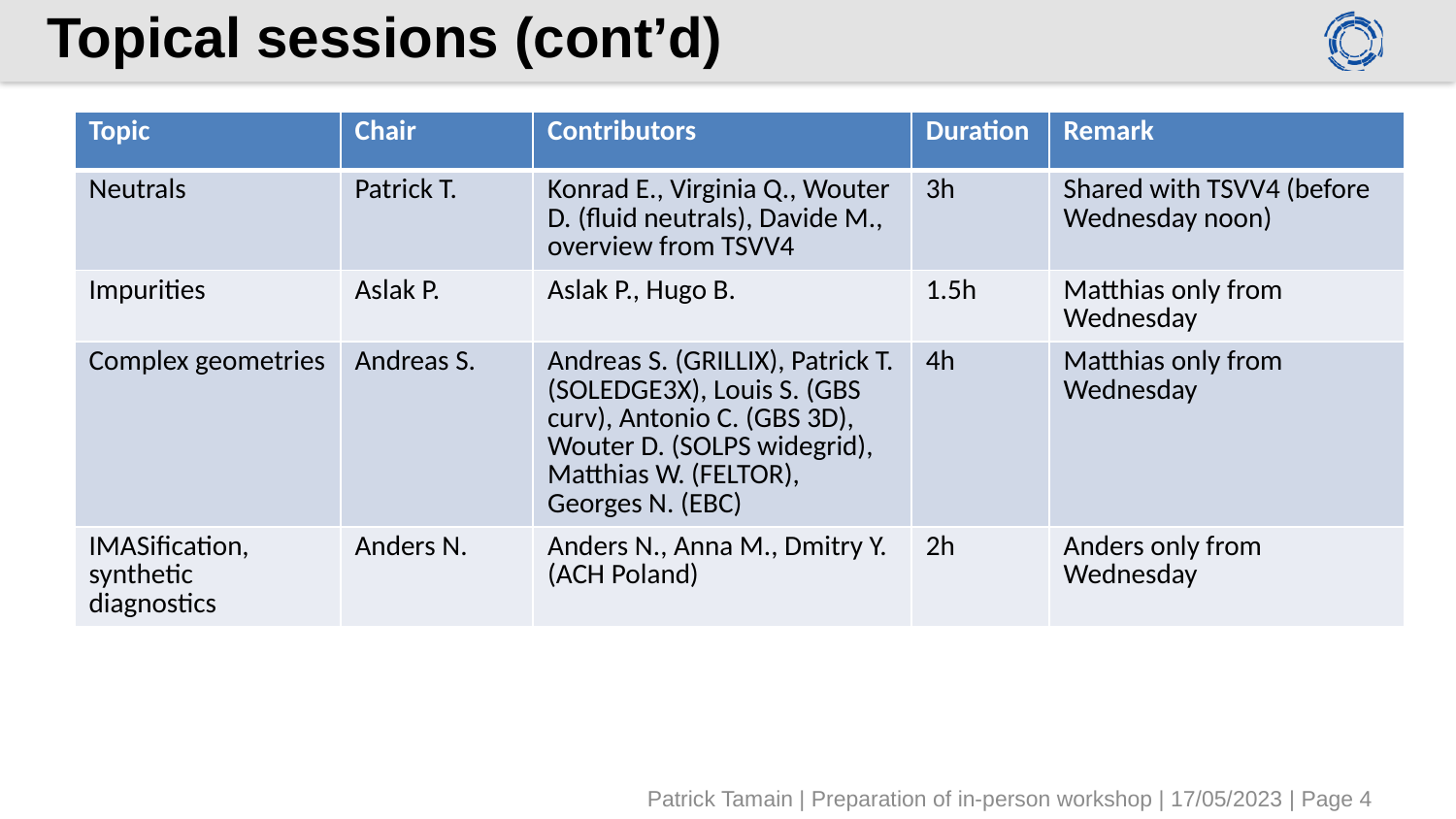

# Topical sessions (cont’d)
| Topic | Chair | Contributors | Duration | Remark |
| --- | --- | --- | --- | --- |
| Neutrals | Patrick T. | Konrad E., Virginia Q., Wouter D. (fluid neutrals), Davide M., overview from TSVV4 | 3h | Shared with TSVV4 (before Wednesday noon) |
| Impurities | Aslak P. | Aslak P., Hugo B. | 1.5h | Matthias only from Wednesday |
| Complex geometries | Andreas S. | Andreas S. (GRILLIX), Patrick T. (SOLEDGE3X), Louis S. (GBS curv), Antonio C. (GBS 3D), Wouter D. (SOLPS widegrid), Matthias W. (FELTOR), Georges N. (EBC) | 4h | Matthias only from Wednesday |
| IMASification, synthetic diagnostics | Anders N. | Anders N., Anna M., Dmitry Y. (ACH Poland) | 2h | Anders only from Wednesday |
Patrick Tamain | Preparation of in-person workshop | 17/05/2023 | Page 4